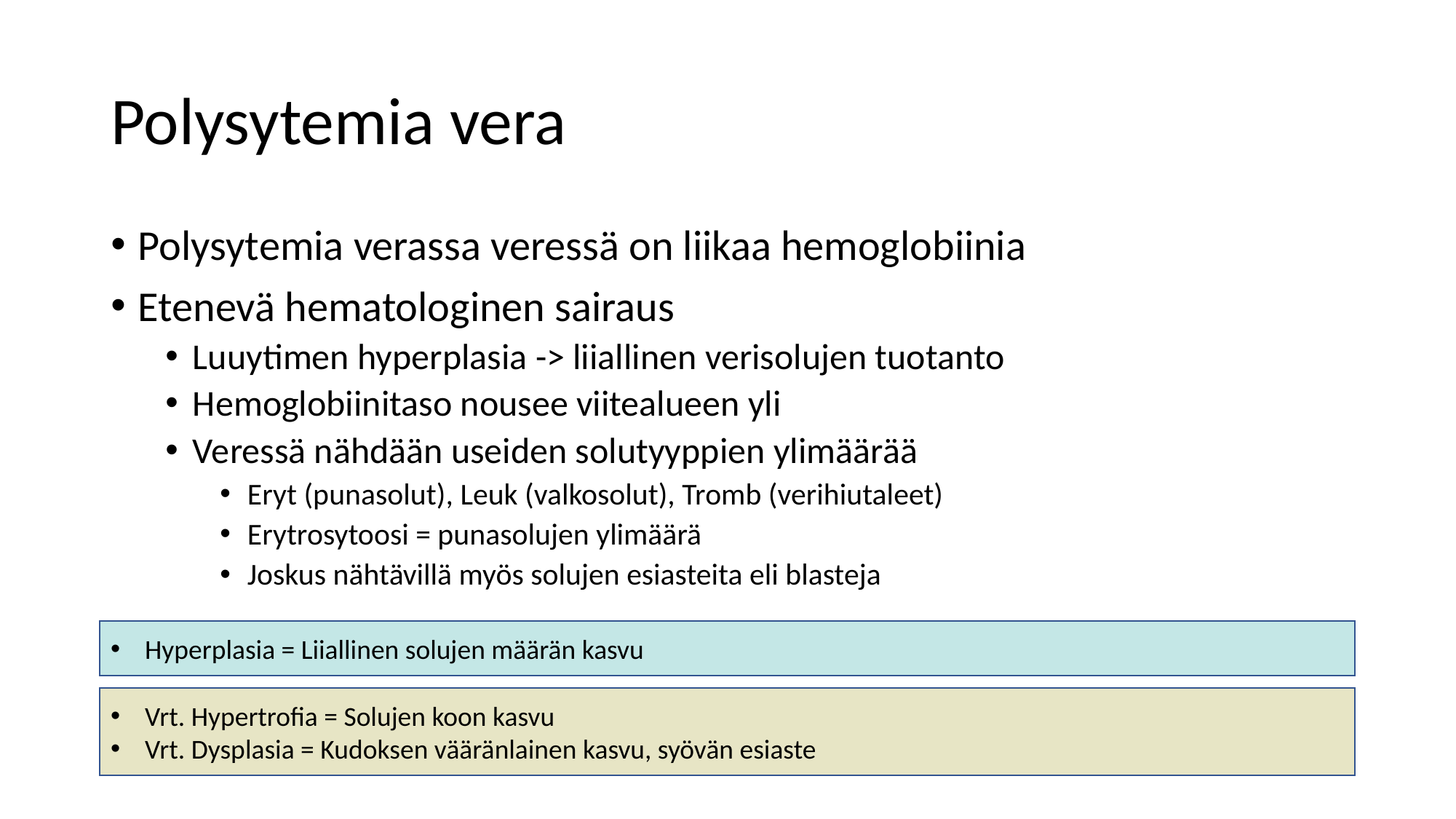

# Polysytemia vera
Polysytemia verassa veressä on liikaa hemoglobiinia
Etenevä hematologinen sairaus
Luuytimen hyperplasia -> liiallinen verisolujen tuotanto
Hemoglobiinitaso nousee viitealueen yli
Veressä nähdään useiden solutyyppien ylimäärää
Eryt (punasolut), Leuk (valkosolut), Tromb (verihiutaleet)
Erytrosytoosi = punasolujen ylimäärä
Joskus nähtävillä myös solujen esiasteita eli blasteja
Hyperplasia = Liiallinen solujen määrän kasvu
Vrt. Hypertrofia = Solujen koon kasvu
Vrt. Dysplasia = Kudoksen vääränlainen kasvu, syövän esiaste